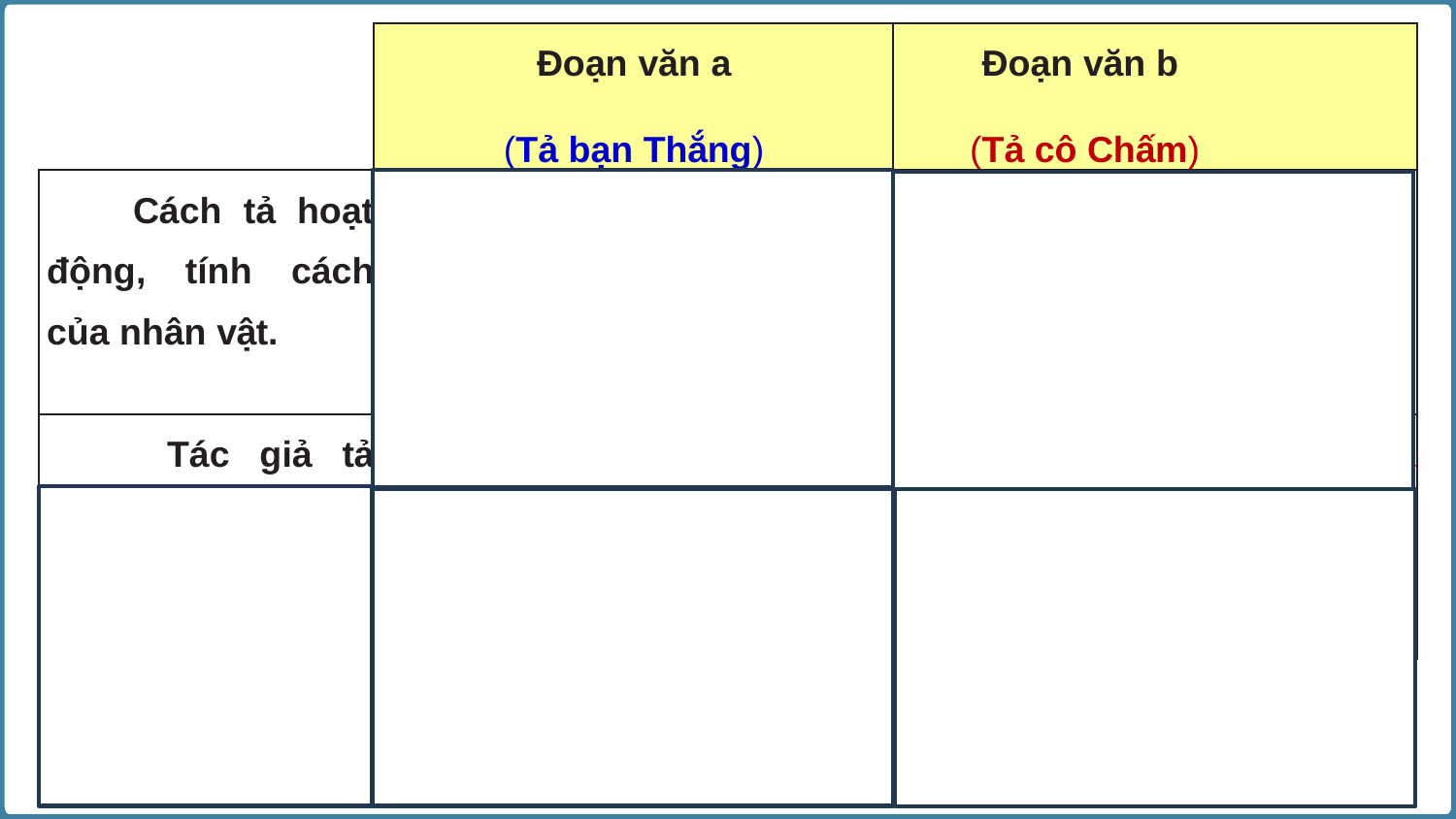

|  | Đoạn văn a (Tả bạn Thắng) | Đoạn văn b (Tả cô Chấm) |
| --- | --- | --- |
| Cách tả hoạt động, tính cách của nhân vật. | Tả hoạt động, qua đó nói lên tính cách của nhân vật. | Nêu nhận xét về tính cách của nhân vật và minh hoạ cho mỗi nhận xét bằng một hoặc một vài hoạt động. |
| Tác giả tả những hoạt động nào của nhân vật? | Tác giả tả các hoạt động: vá lưới, ngóng chờ bạn, ra hiệu với bạn, đu mình xuống nước, lặn biến đi. | Tác giả tả các hoạt động: ra đồng, ăn mặc, đi xem phim, khóc. |